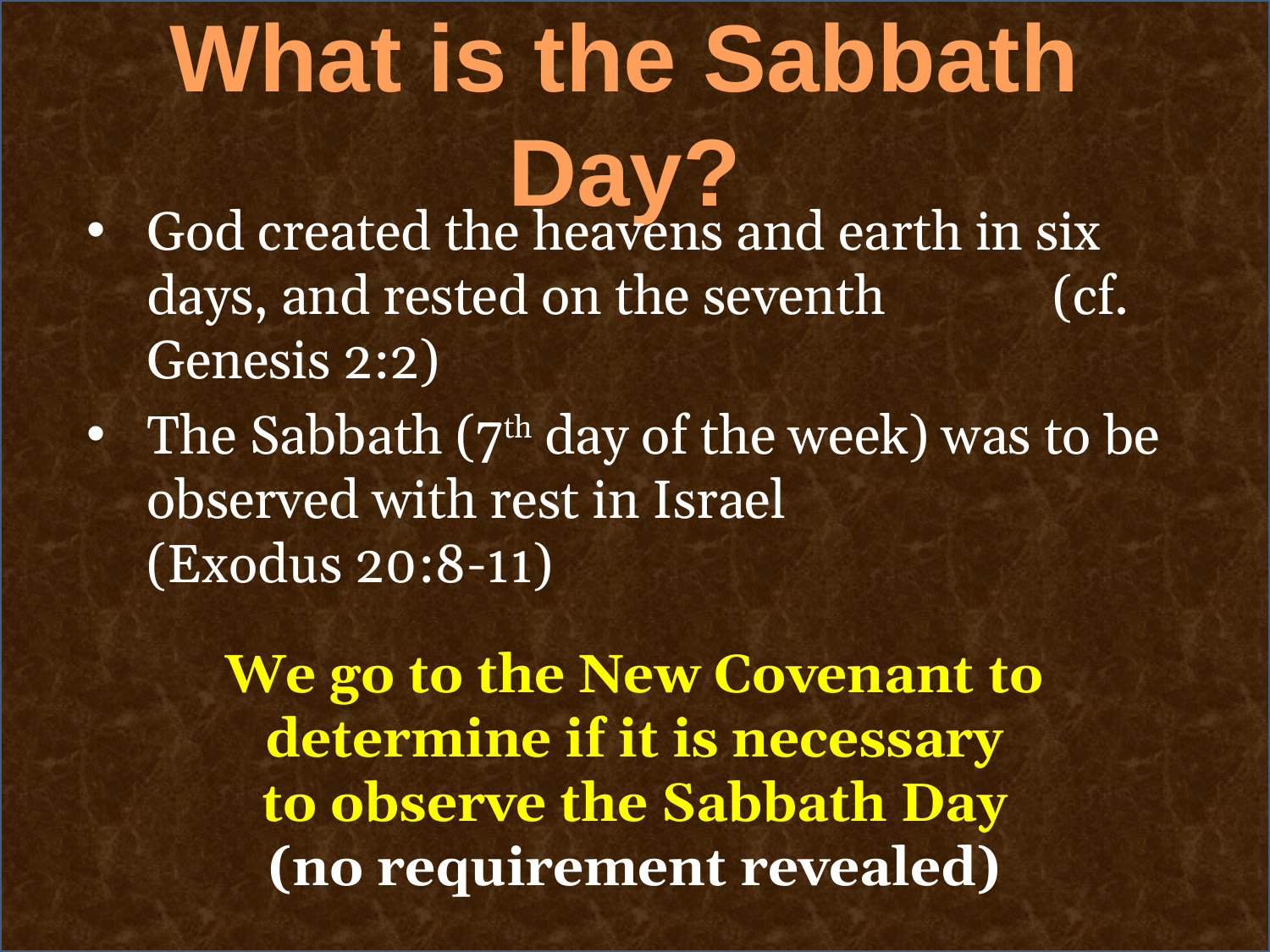

# What is the Sabbath Day?
God created the heavens and earth in six days, and rested on the seventh             (cf. Genesis 2:2)
The Sabbath (7th day of the week) was to be observed with rest in Israel
(Exodus 20:8-11)

We go to the New Covenant to determine if it is necessary
to observe the Sabbath Day
(no requirement revealed)